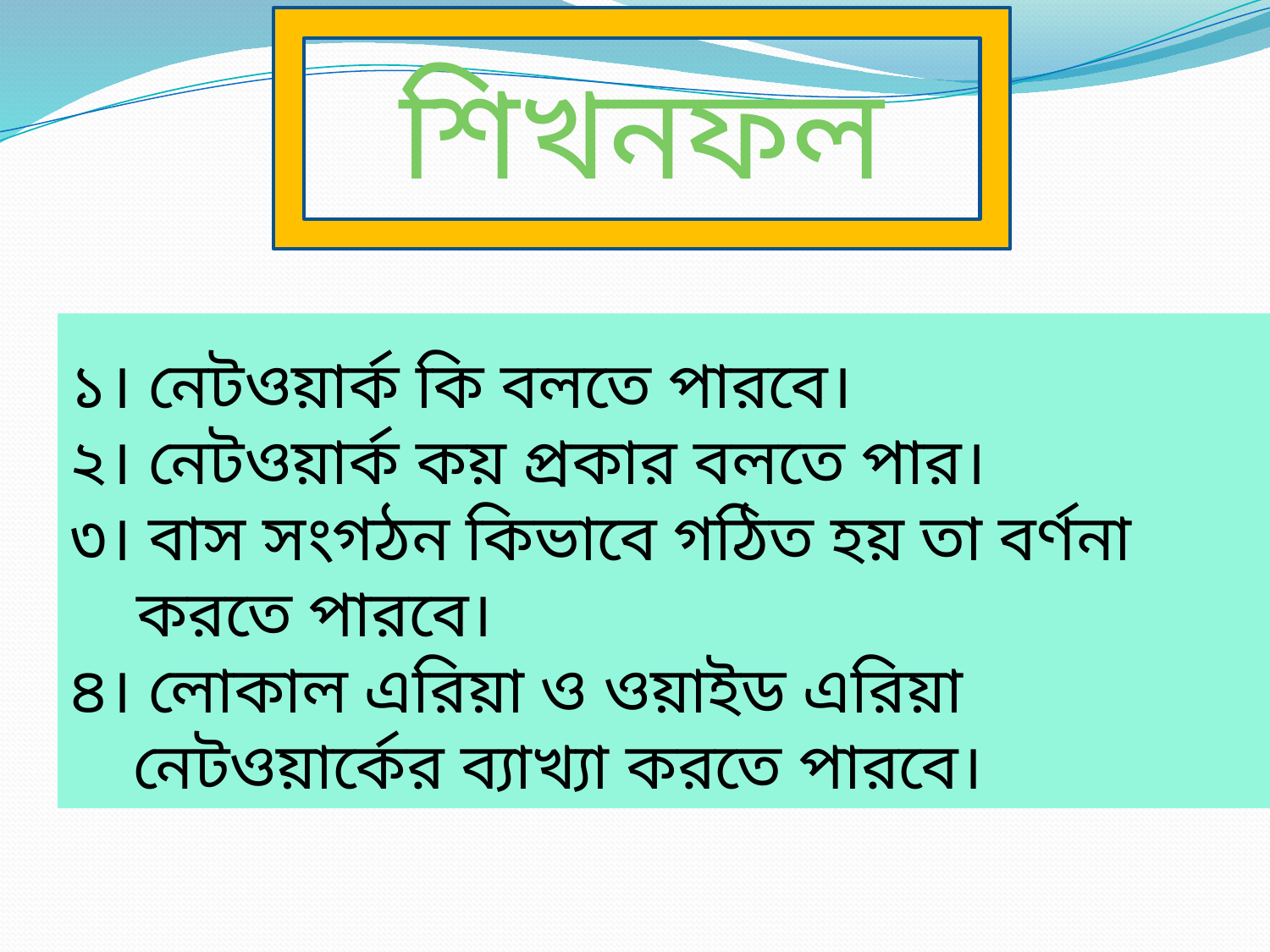

শিখনফল

১। নেটওয়ার্ক কি বলতে পারবে।
২। নেটওয়ার্ক কয় প্রকার বলতে পার।
৩। বাস সংগঠন কিভাবে গঠিত হয় তা বর্ণনা
    করতে পারবে।
৪। লোকাল এরিয়া ও ওয়াইড এরিয়া নেটওয়ার্কের ব্যাখ্যা করতে পারবে।